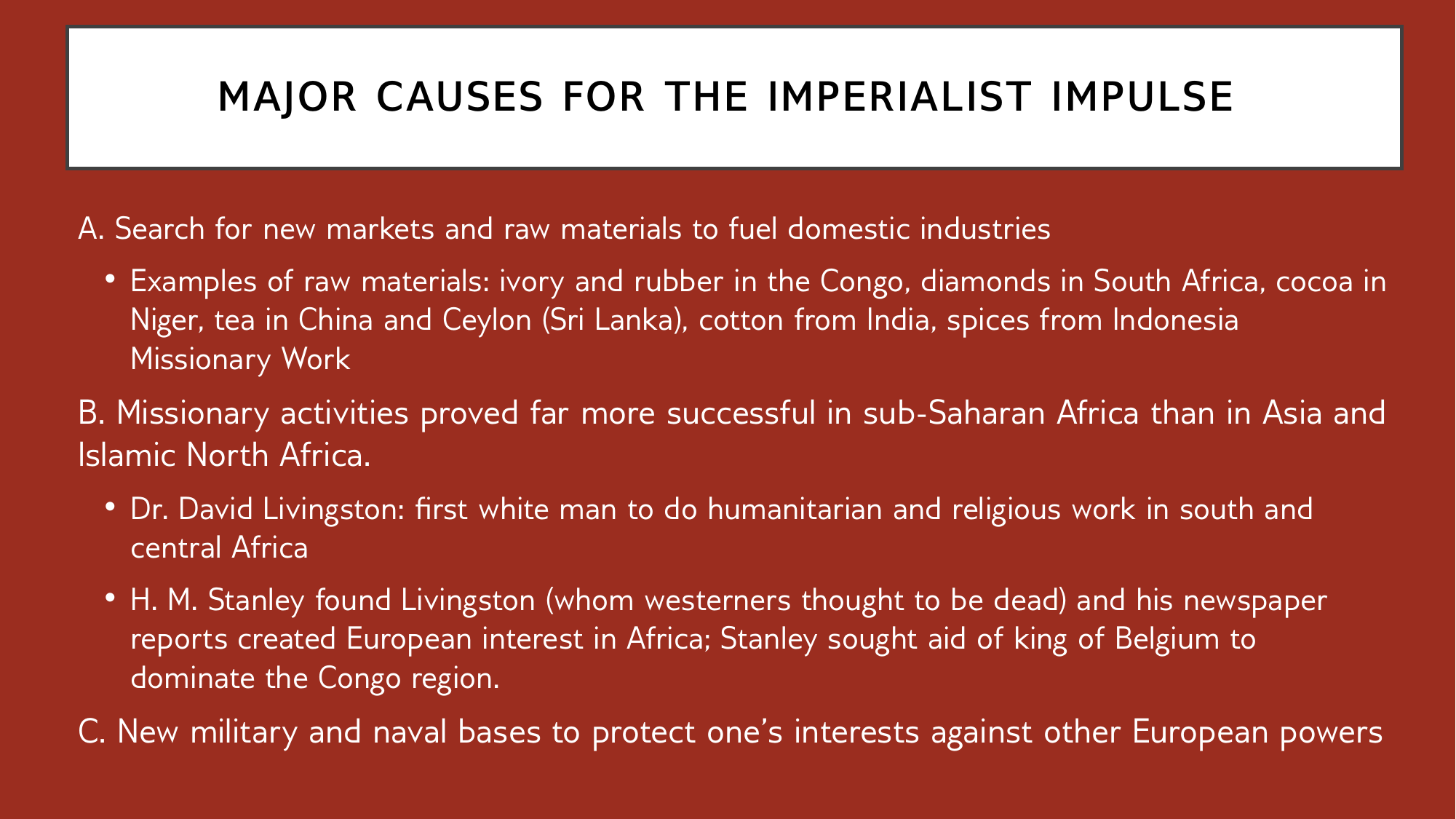

# Major Causes for the Imperialist Impulse
A. Search for new markets and raw materials to fuel domestic industries
Examples of raw materials: ivory and rubber in the Congo, diamonds in South Africa, cocoa in Niger, tea in China and Ceylon (Sri Lanka), cotton from India, spices from Indonesia Missionary Work
B. Missionary activities proved far more successful in sub-Saharan Africa than in Asia and Islamic North Africa.
Dr. David Livingston: first white man to do humanitarian and religious work in south and central Africa
H. M. Stanley found Livingston (whom westerners thought to be dead) and his newspaper reports created European interest in Africa; Stanley sought aid of king of Belgium to dominate the Congo region.
C. New military and naval bases to protect one’s interests against other European powers